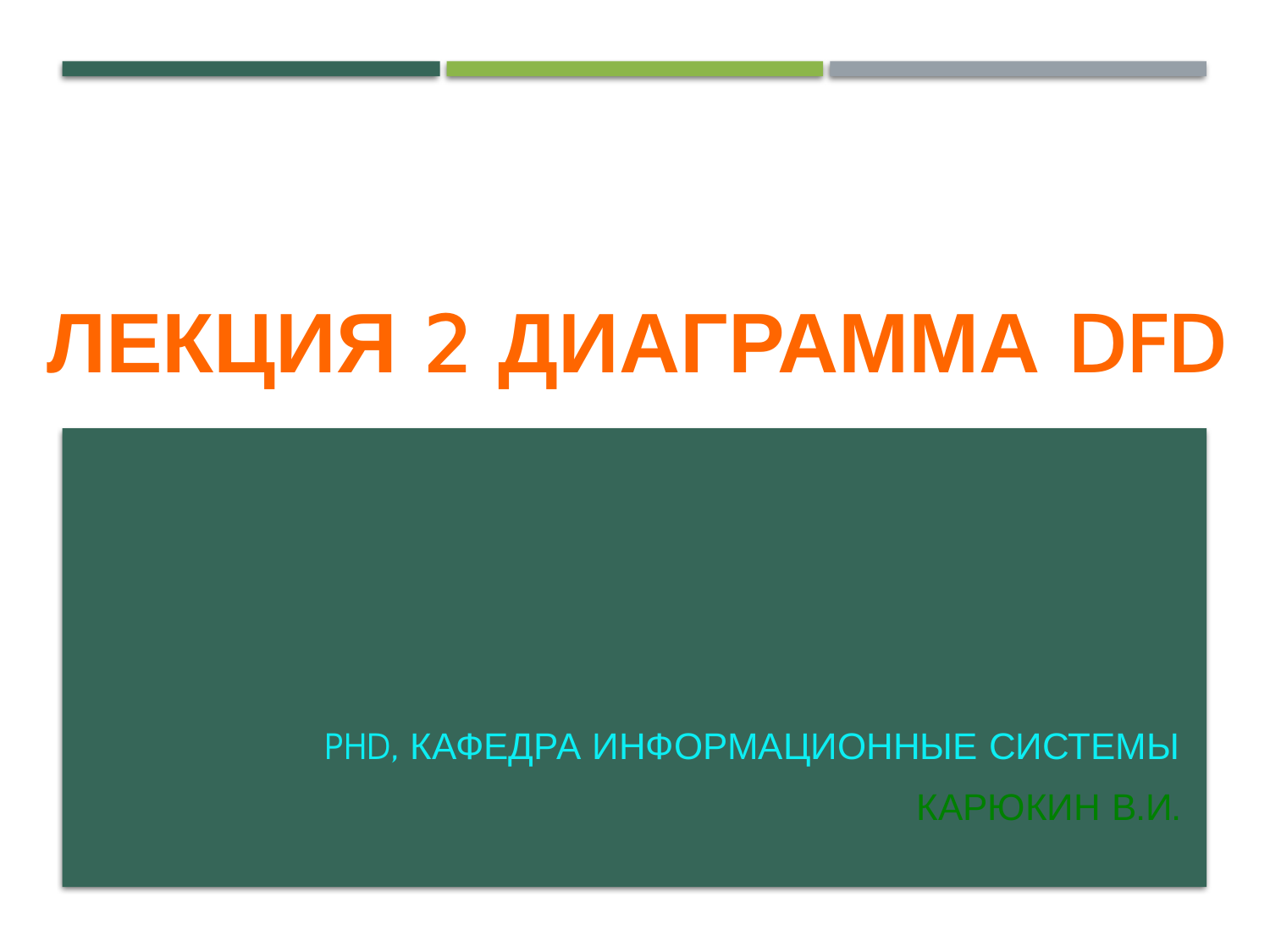

# Лекция 2 Диаграмма DFD
PhD, кафедра информационные системы
Карюкин В.И.